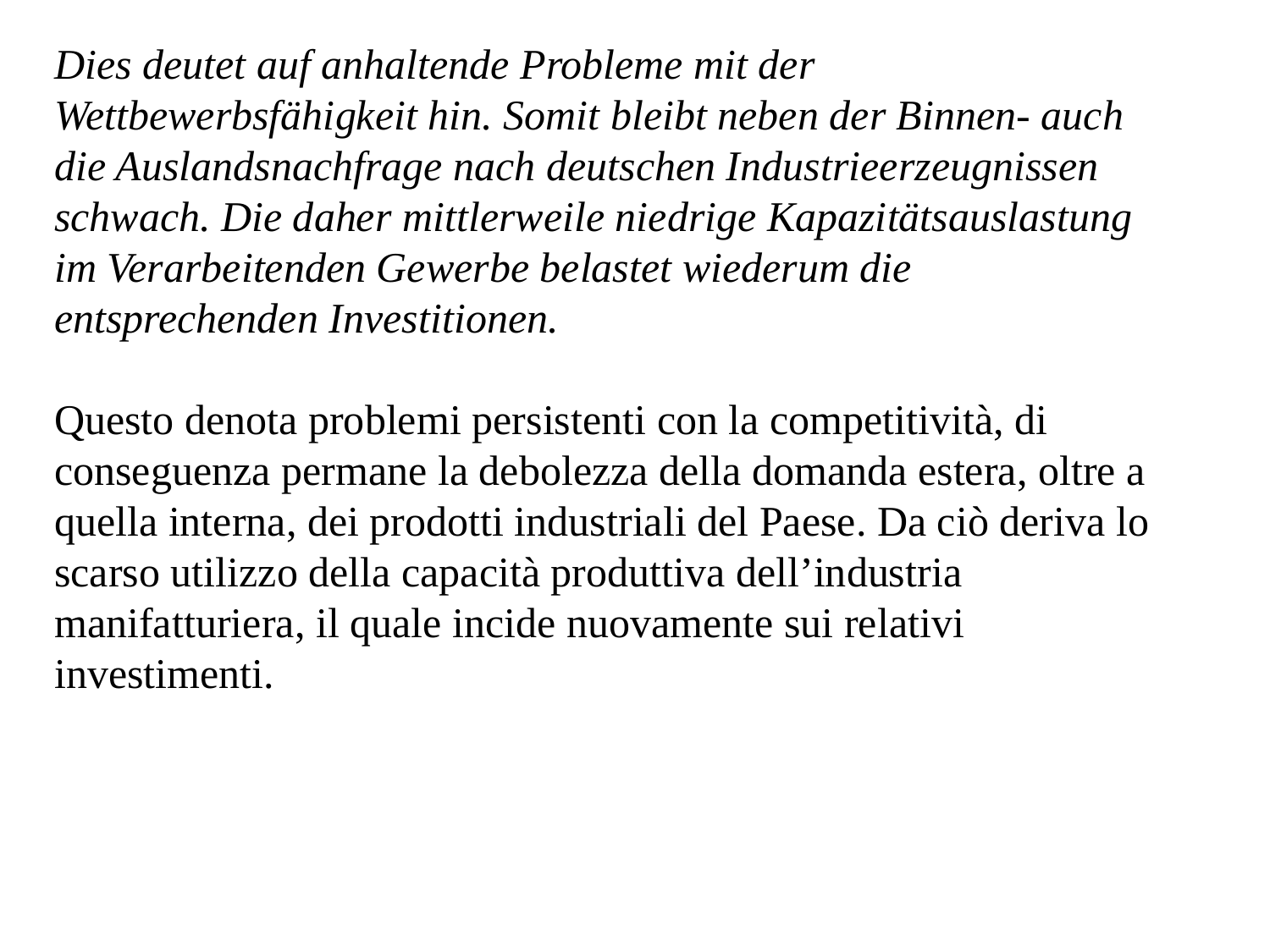

Dies deutet auf anhaltende Probleme mit der Wettbewerbsfähigkeit hin. Somit bleibt neben der Binnen- auch die Auslandsnachfrage nach deutschen Industrieerzeugnissen schwach. Die daher mittlerweile niedrige Kapazitätsauslastung im Verarbeitenden Gewerbe belastet wiederum die entsprechenden Investitionen.

Questo denota problemi persistenti con la competitività, di conseguenza permane la debolezza della domanda estera, oltre a quella interna, dei prodotti industriali del Paese. Da ciò deriva lo scarso utilizzo della capacità produttiva dell’industria manifatturiera, il quale incide nuovamente sui relativi investimenti.